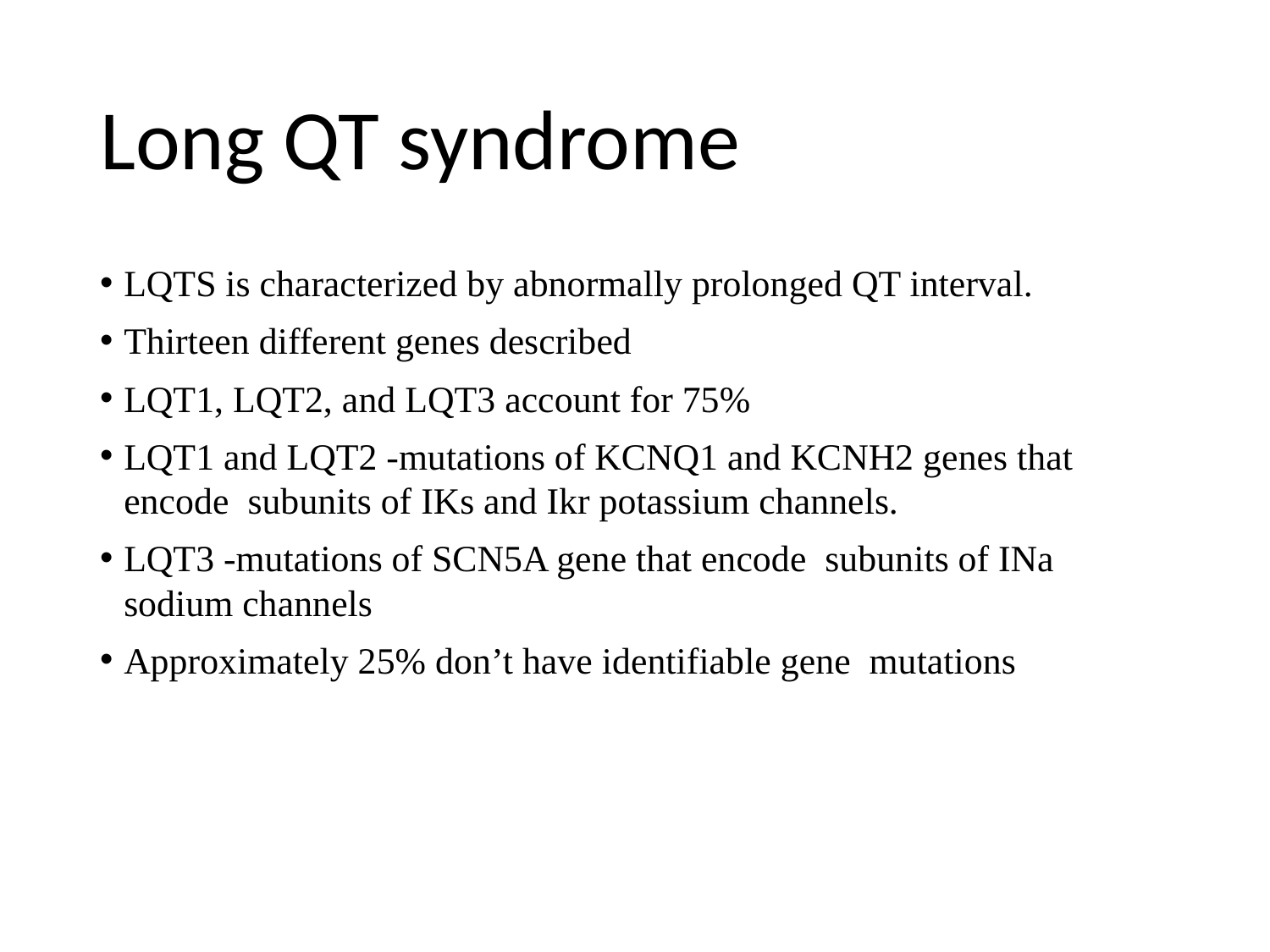

# Long QT syndrome
LQTS is characterized by abnormally prolonged QT interval.
Thirteen different genes described
LQT1, LQT2, and LQT3 account for 75%
LQT1 and LQT2 -mutations of KCNQ1 and KCNH2 genes that encode  subunits of IKs and Ikr potassium channels.
LQT3 -mutations of SCN5A gene that encode  subunits of INa sodium channels
Approximately 25% don’t have identifiable gene  mutations